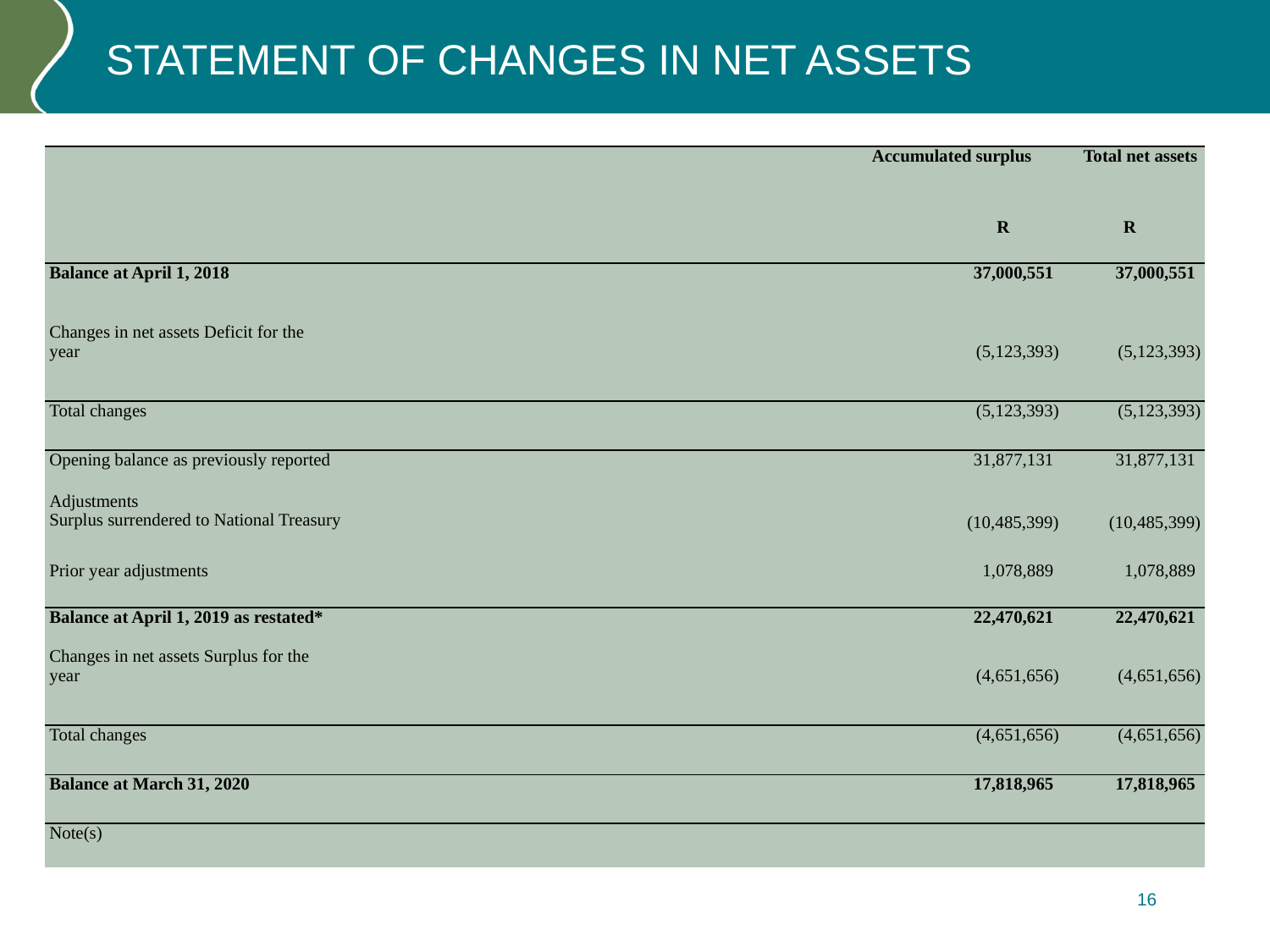

# STATEMENT OF CHANGES IN NET ASSETS
|  | Accumulated surplus | Total net assets |
| --- | --- | --- |
|  | R | R |
| Balance at April 1, 2018 | 37,000,551 | 37,000,551 |
| Changes in net assets Deficit for the year | (5,123,393) | (5,123,393) |
| Total changes | (5,123,393) | (5,123,393) |
| Opening balance as previously reported | 31,877,131 | 31,877,131 |
| Adjustments Surplus surrendered to National Treasury | (10,485,399) | (10,485,399) |
| Prior year adjustments | 1,078,889 | 1,078,889 |
| Balance at April 1, 2019 as restated\* | 22,470,621 | 22,470,621 |
| Changes in net assets Surplus for the year | (4,651,656) | (4,651,656) |
| Total changes | (4,651,656) | (4,651,656) |
| Balance at March 31, 2020 | 17,818,965 | 17,818,965 |
| Note(s) |  |  |
16